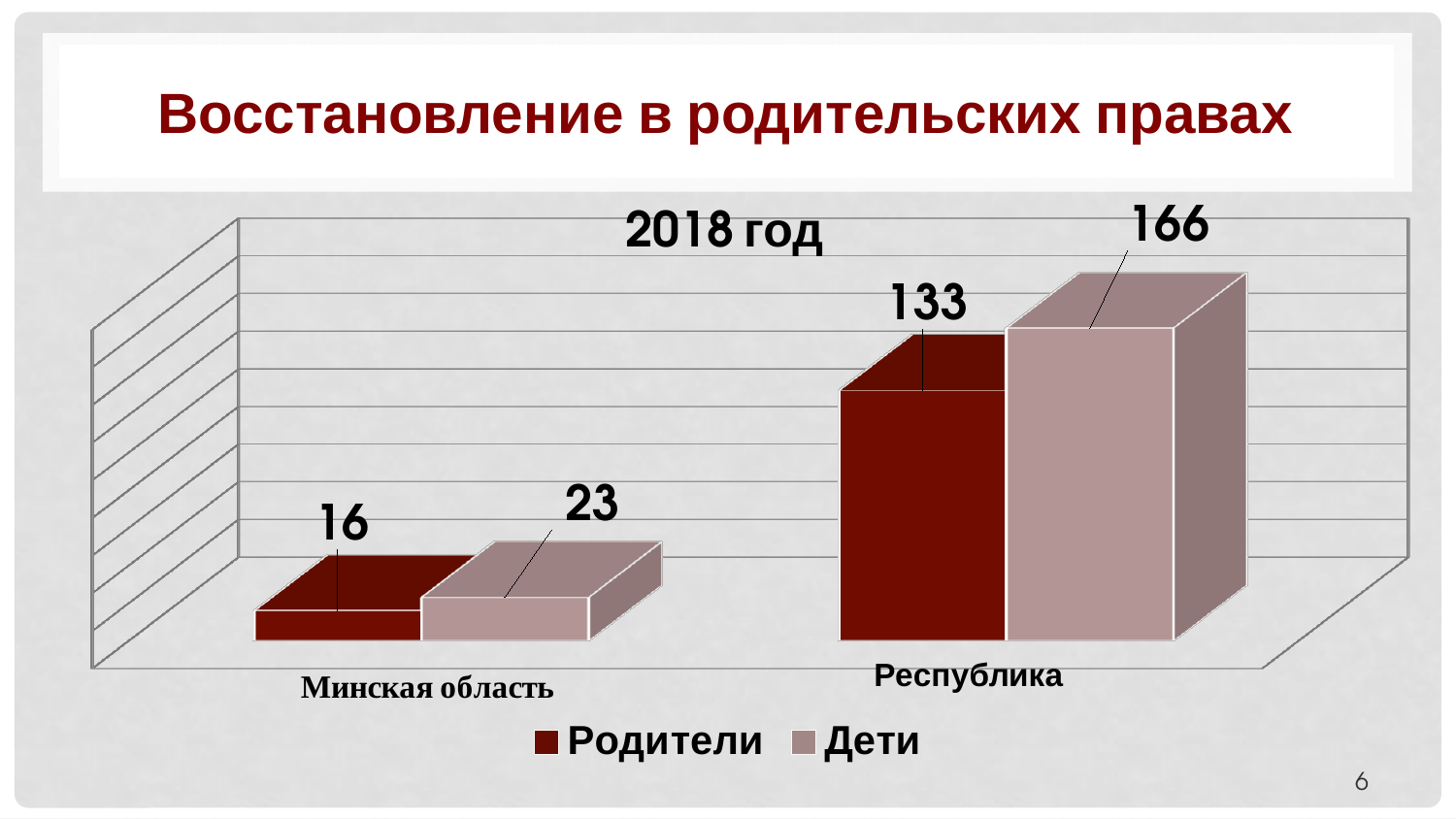

# Восстановление в родительских правах

[unsupported chart]

2018 год

6